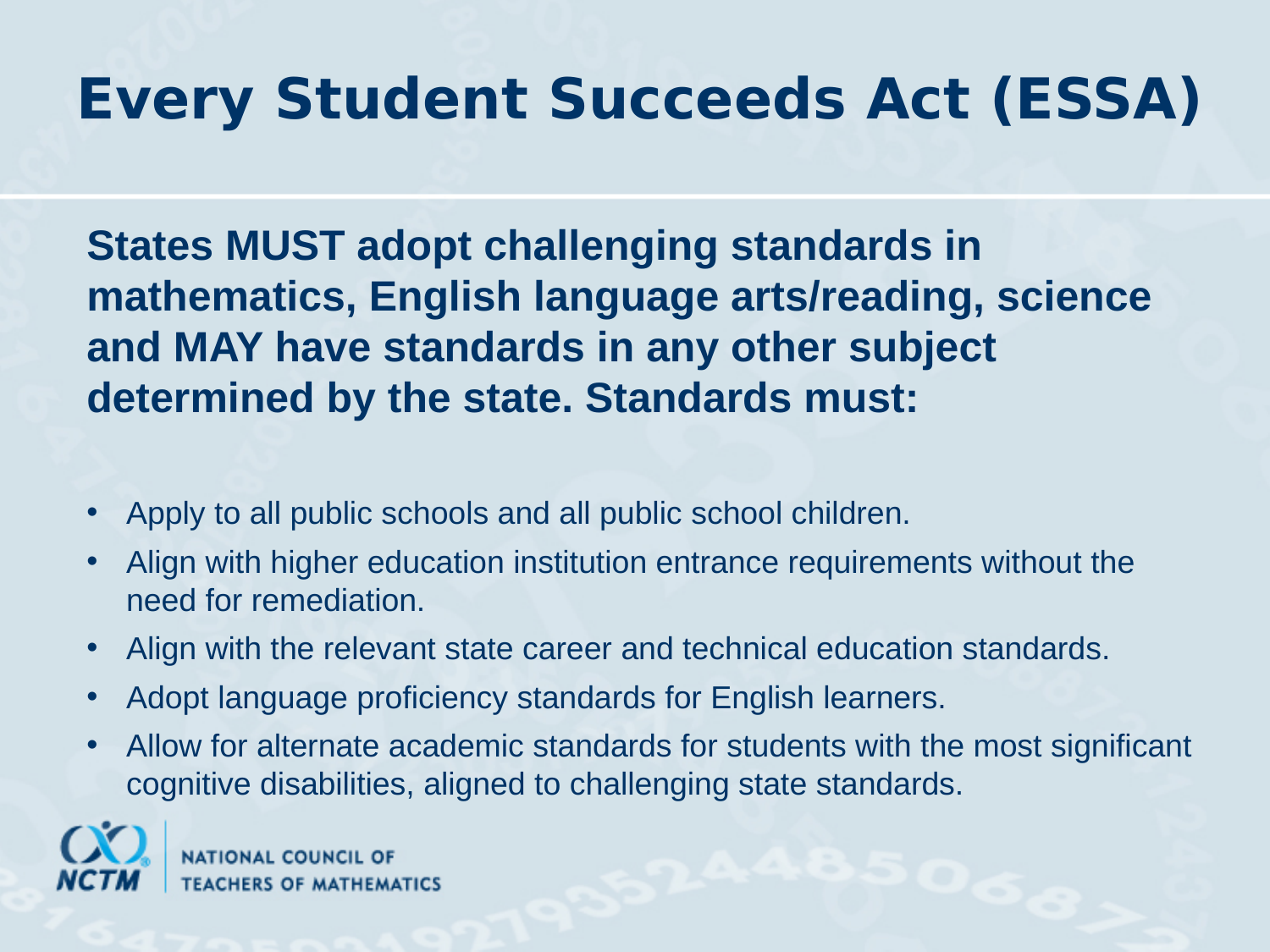

# Every Student Succeeds Act (ESSA)

States MUST adopt challenging standards in mathematics, English language arts/reading, science and MAY have standards in any other subject determined by the state. Standards must:

Apply to all public schools and all public school children.
Align with higher education institution entrance requirements without the need for remediation.
Align with the relevant state career and technical education standards.
Adopt language proficiency standards for English learners.
Allow for alternate academic standards for students with the most significant cognitive disabilities, aligned to challenging state standards.